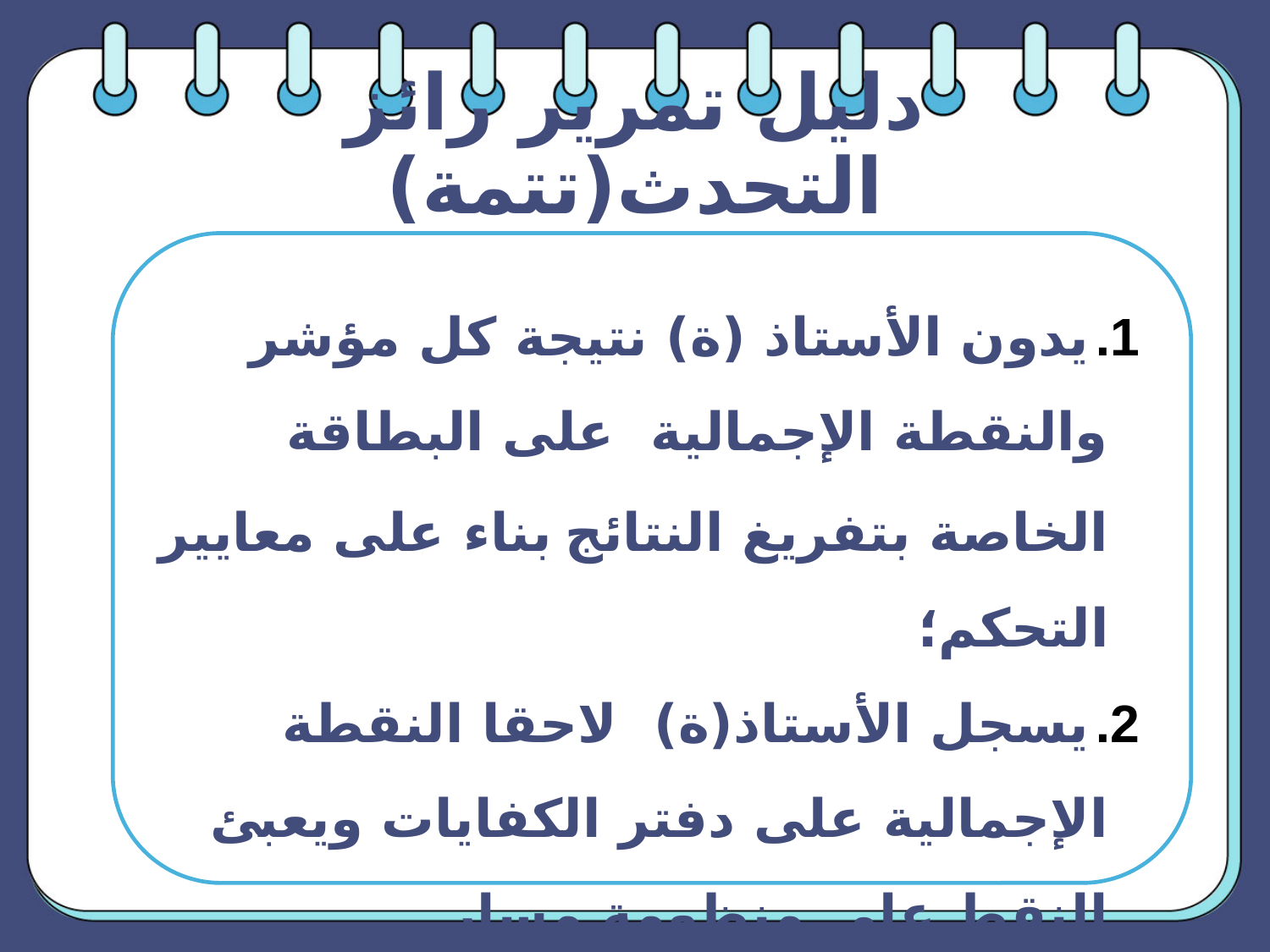

# دليل تمرير رائز التحدث(تتمة)
يدون الأستاذ (ة) نتيجة كل مؤشر والنقطة الإجمالية  على البطاقة الخاصة بتفريغ النتائج بناء على معايير التحكم؛
يسجل الأستاذ(ة)  لاحقا النقطة الإجمالية على دفتر الكفايات ويعبئ النقط على منظومة مسار.
     ملاحظة : إذا كان المتعلم(ة)  مسترسلا في الإنتاج، لا بأس في تجاوز المدة        المخصصة له بقليل.